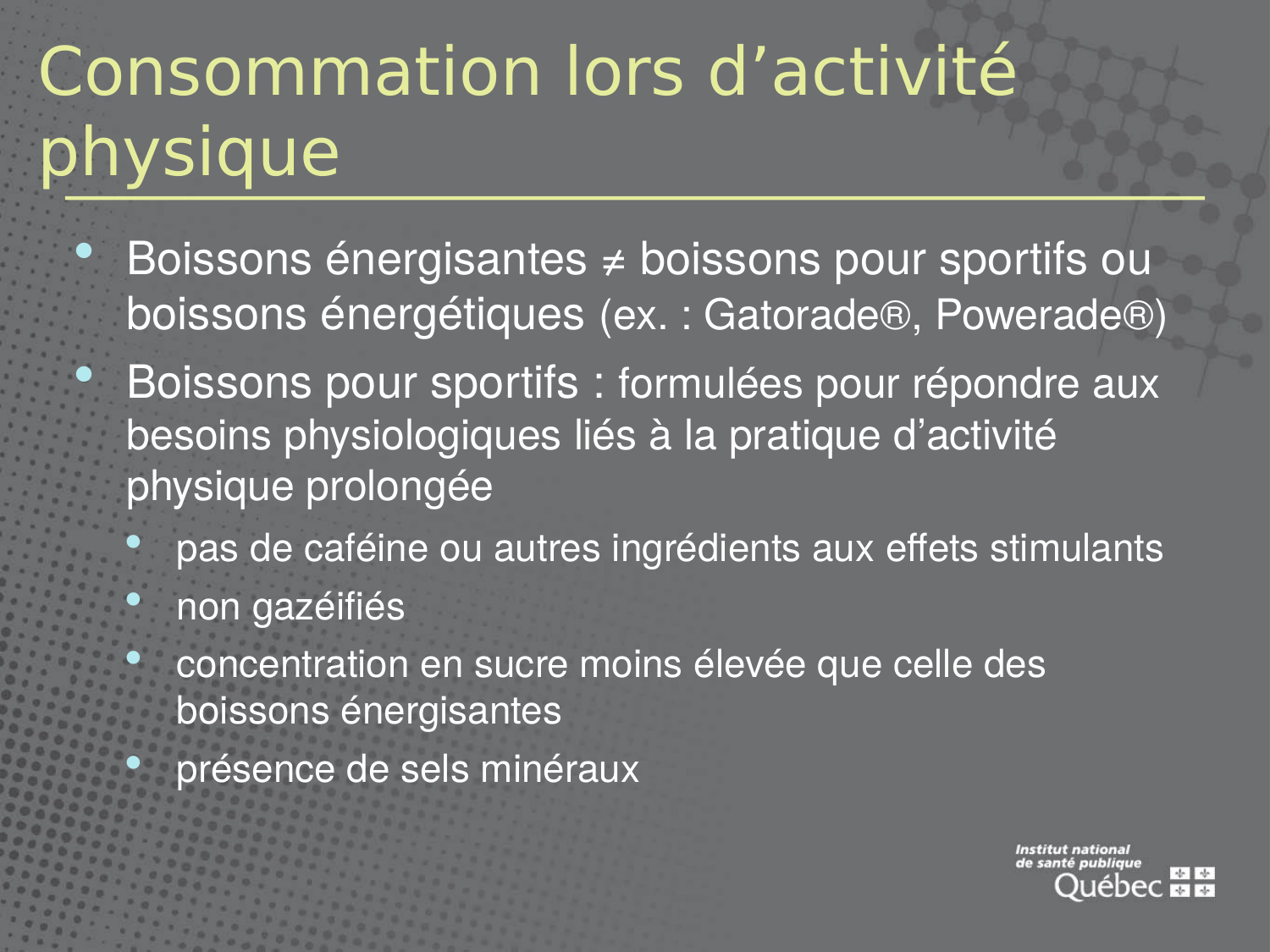

# Consommation lors d’activité physique
Boissons énergisantes ≠ boissons pour sportifs ou boissons énergétiques (ex. : Gatorade®, Powerade®)
Boissons pour sportifs : formulées pour répondre aux besoins physiologiques liés à la pratique d’activité physique prolongée
pas de caféine ou autres ingrédients aux effets stimulants
non gazéifiés
concentration en sucre moins élevée que celle des boissons énergisantes
présence de sels minéraux